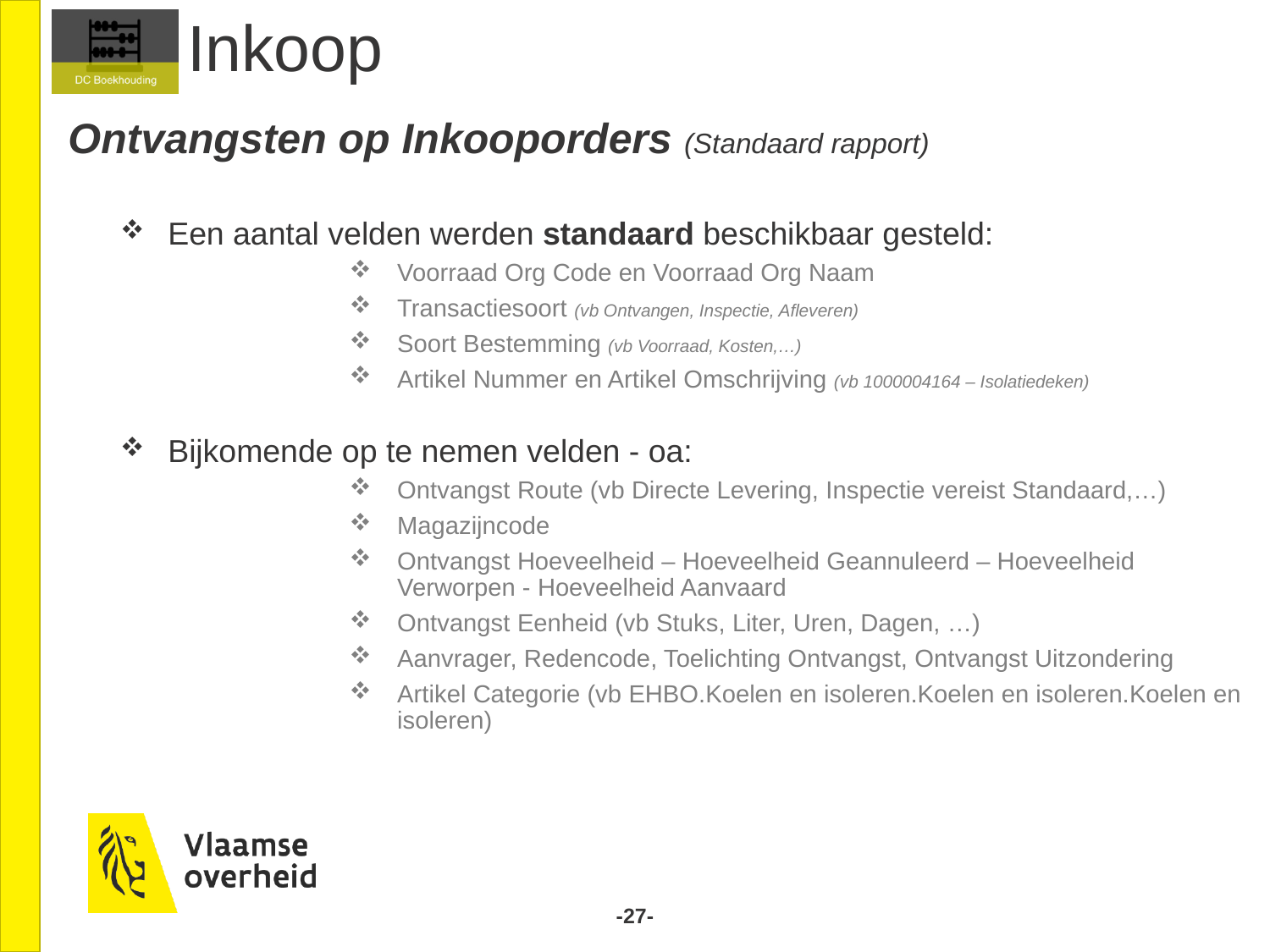

# Inkoop
Ontvangsten op Inkooporders (Standaard rapport)

Een aantal velden werden standaard beschikbaar gesteld:
Voorraad Org Code en Voorraad Org Naam
Transactiesoort (vb Ontvangen, Inspectie, Afleveren)
Soort Bestemming (vb Voorraad, Kosten,…)
Artikel Nummer en Artikel Omschrijving (vb 1000004164 – Isolatiedeken)

Bijkomende op te nemen velden - oa:
Ontvangst Route (vb Directe Levering, Inspectie vereist Standaard,…)
Magazijncode
Ontvangst Hoeveelheid – Hoeveelheid Geannuleerd – Hoeveelheid Verworpen - Hoeveelheid Aanvaard
Ontvangst Eenheid (vb Stuks, Liter, Uren, Dagen, …)
Aanvrager, Redencode, Toelichting Ontvangst, Ontvangst Uitzondering
Artikel Categorie (vb EHBO.Koelen en isoleren.Koelen en isoleren.Koelen en isoleren)